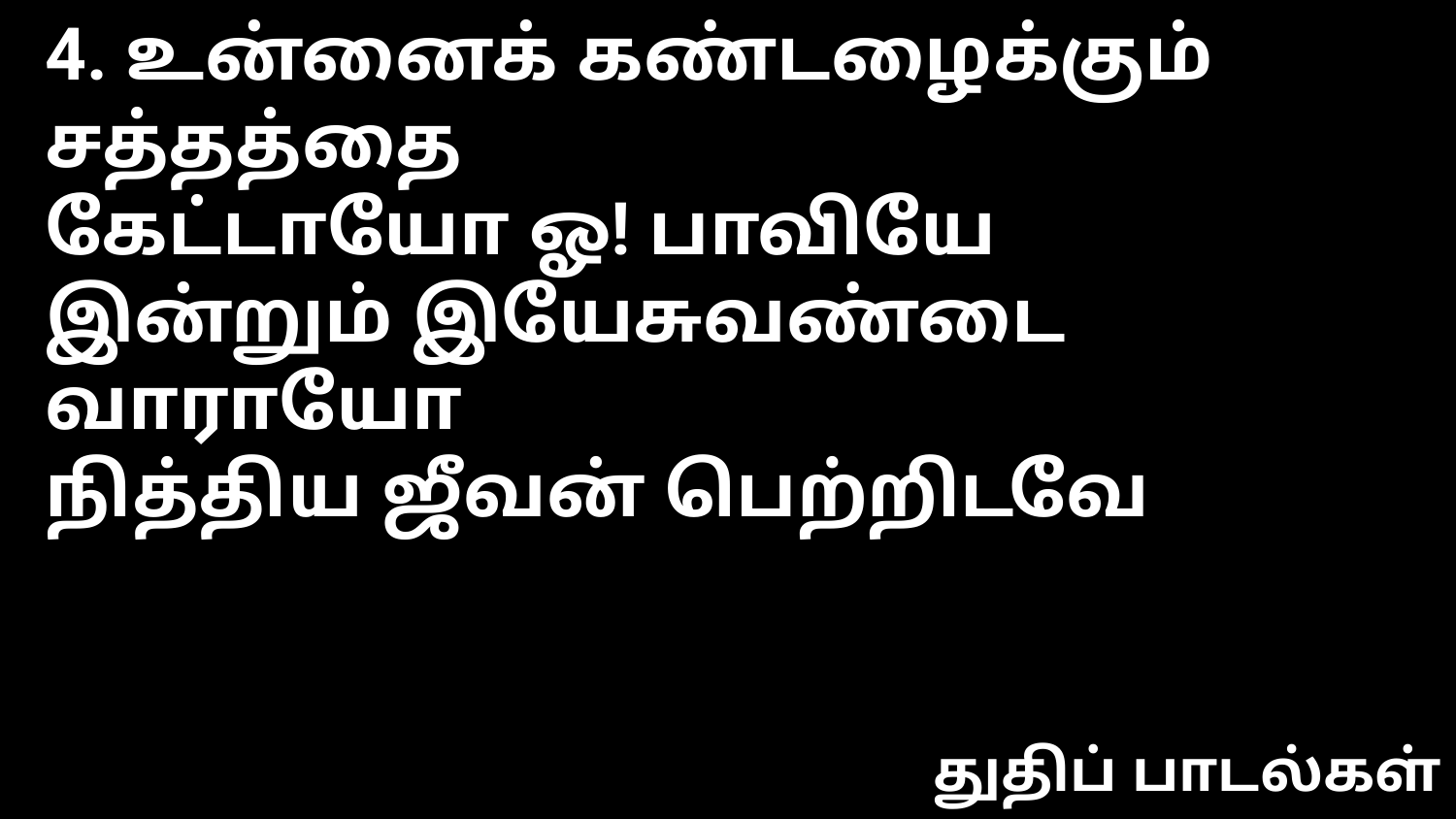

4. உன்னைக் கண்டழைக்கும் சத்தத்தை
கேட்டாயோ ஓ! பாவியே
இன்றும் இயேசுவண்டை வாராயோ
நித்திய ஜீவன் பெற்றிடவே

துதிப் பாடல்கள்